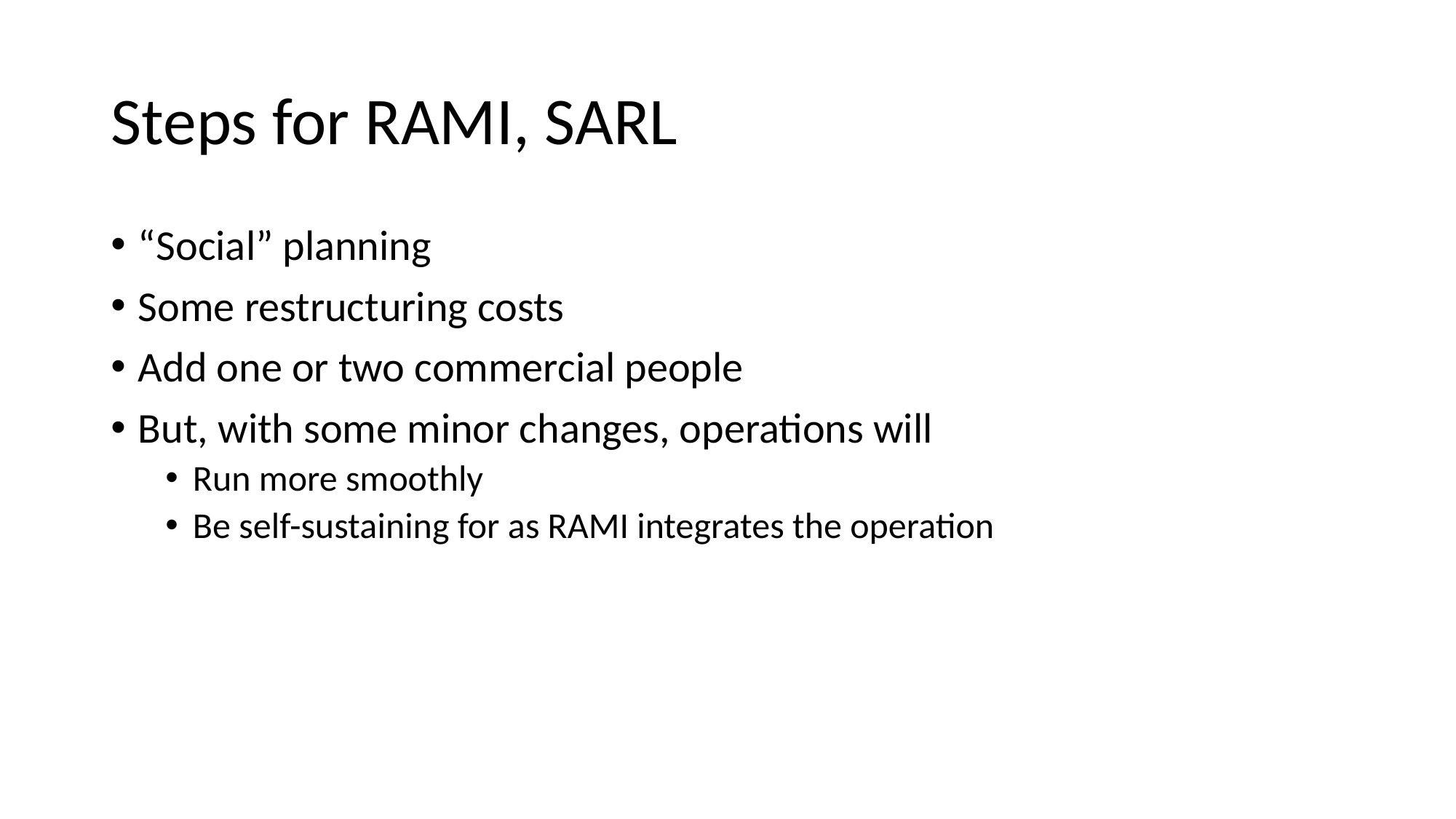

# Steps for RAMI, SARL
“Social” planning
Some restructuring costs
Add one or two commercial people
But, with some minor changes, operations will
Run more smoothly
Be self-sustaining for as RAMI integrates the operation